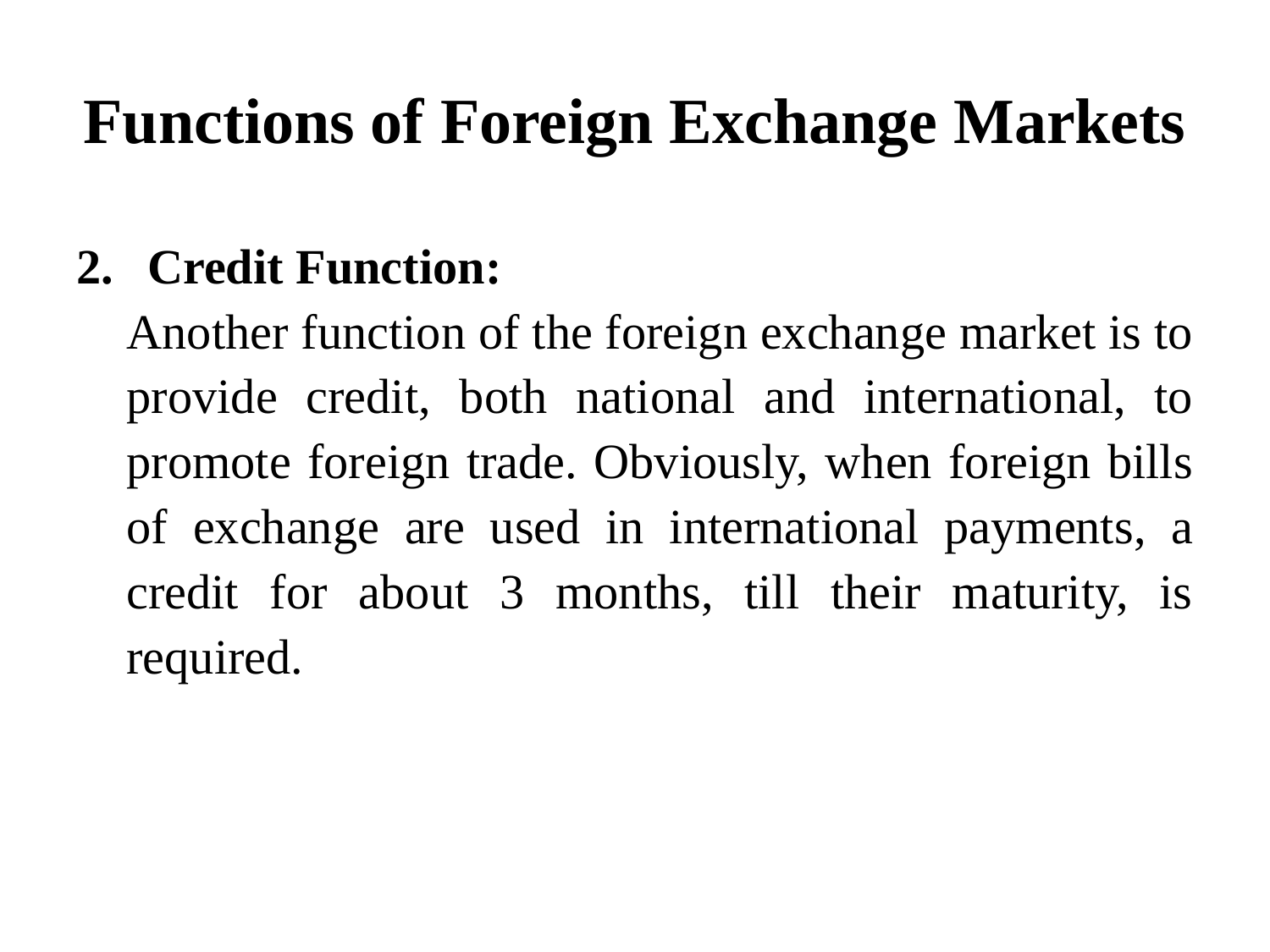

# Functions of Foreign Exchange Markets
Credit Function:
	Another function of the foreign exchange market is to provide credit, both national and international, to promote foreign trade. Obviously, when foreign bills of exchange are used in international payments, a credit for about 3 months, till their maturity, is required.